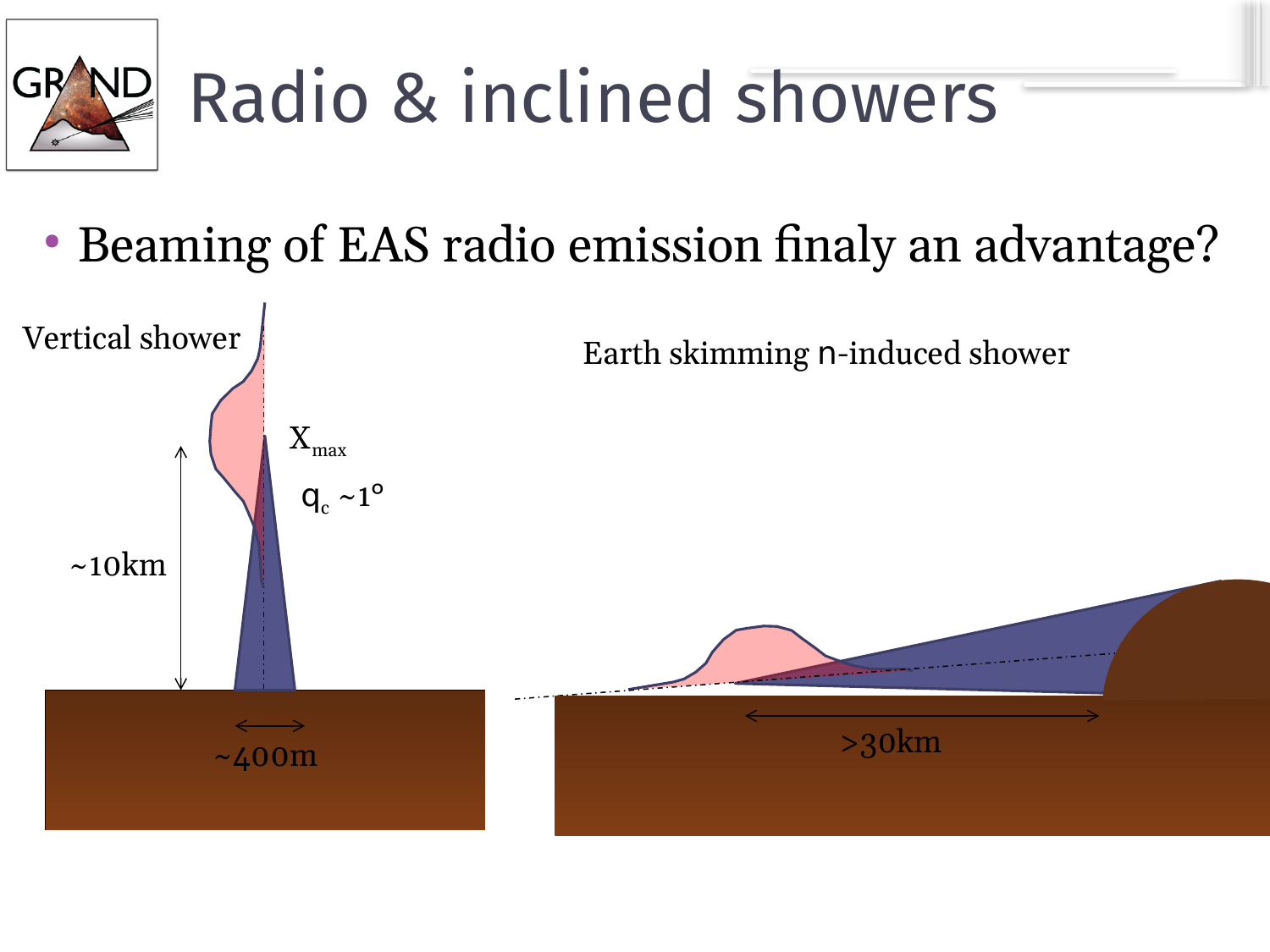

7
# Radio & inclined showers
Beaming of EAS radio emission finaly an advantage?

Vertical shower
Earth skimming ν-induced shower

>30km

Xmax

θc ~1°
~400m
~10km